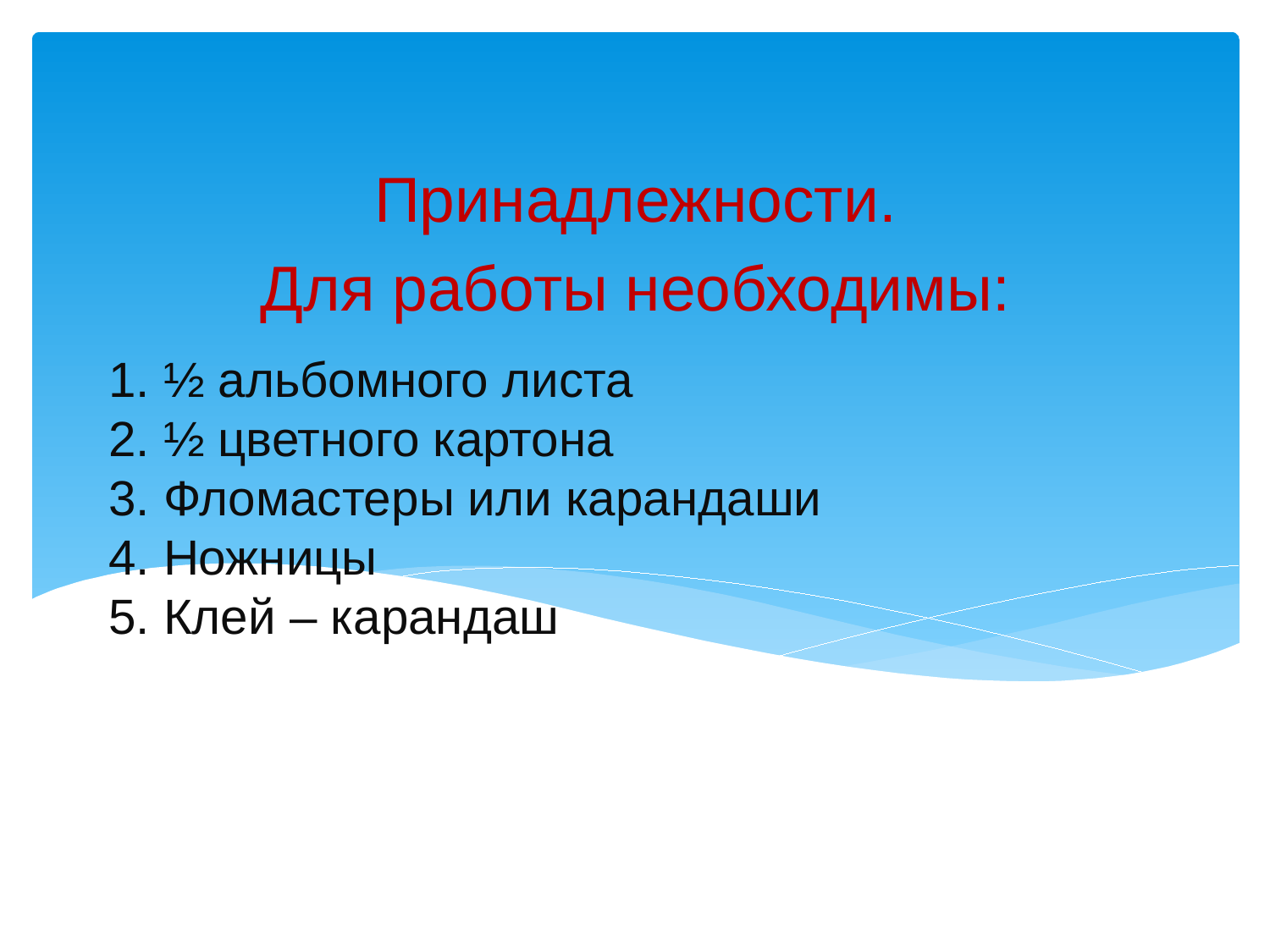

Принадлежности.
Для работы необходимы:
# 1. ½ альбомного листа 2. ½ цветного картона 3. Фломастеры или карандаши 4. Ножницы 5. Клей – карандаш